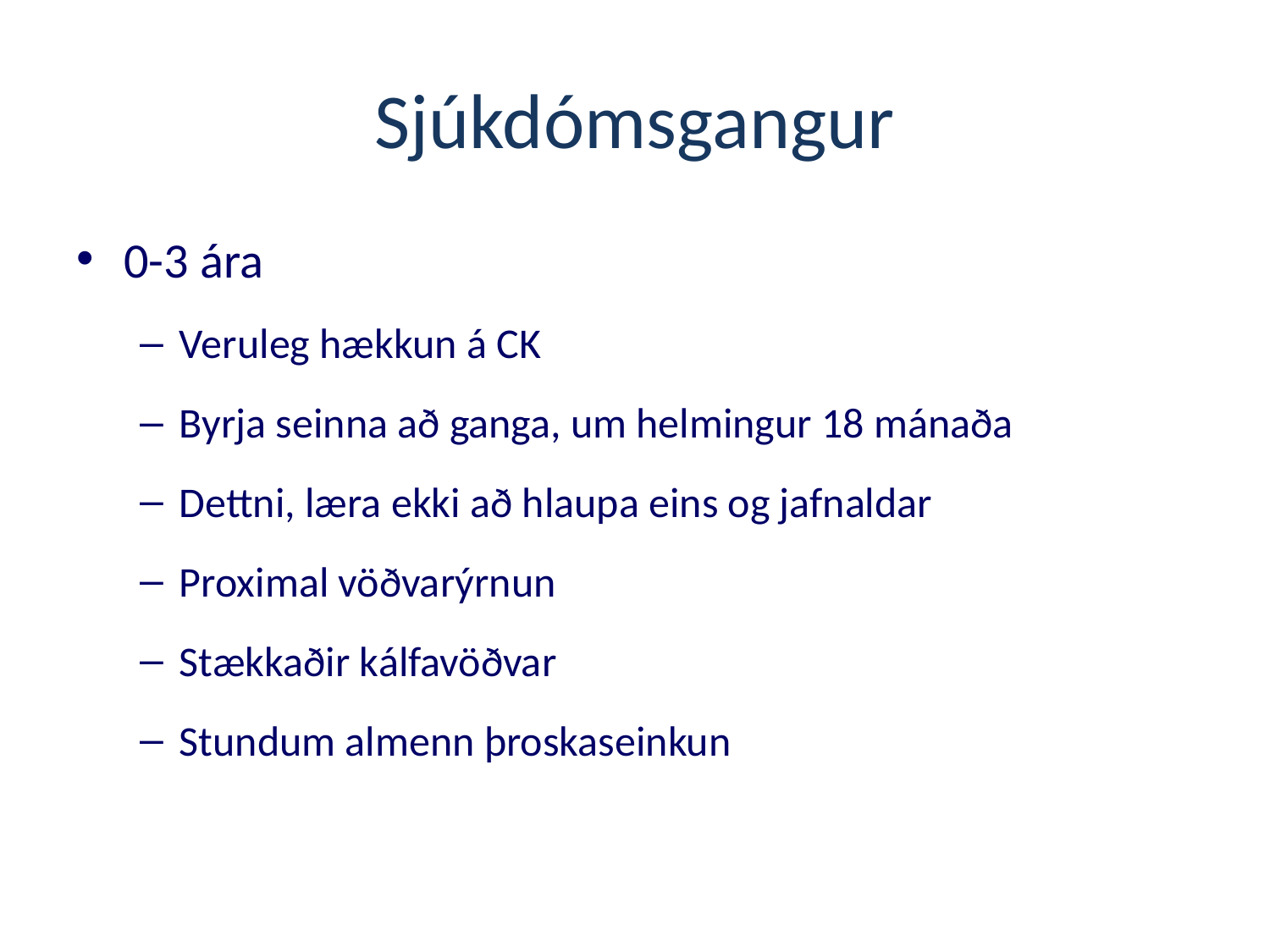

# Sjúkdómsgangur
0-3 ára
Veruleg hækkun á CK
Byrja seinna að ganga, um helmingur 18 mánaða
Dettni, læra ekki að hlaupa eins og jafnaldar
Proximal vöðvarýrnun
Stækkaðir kálfavöðvar
Stundum almenn þroskaseinkun